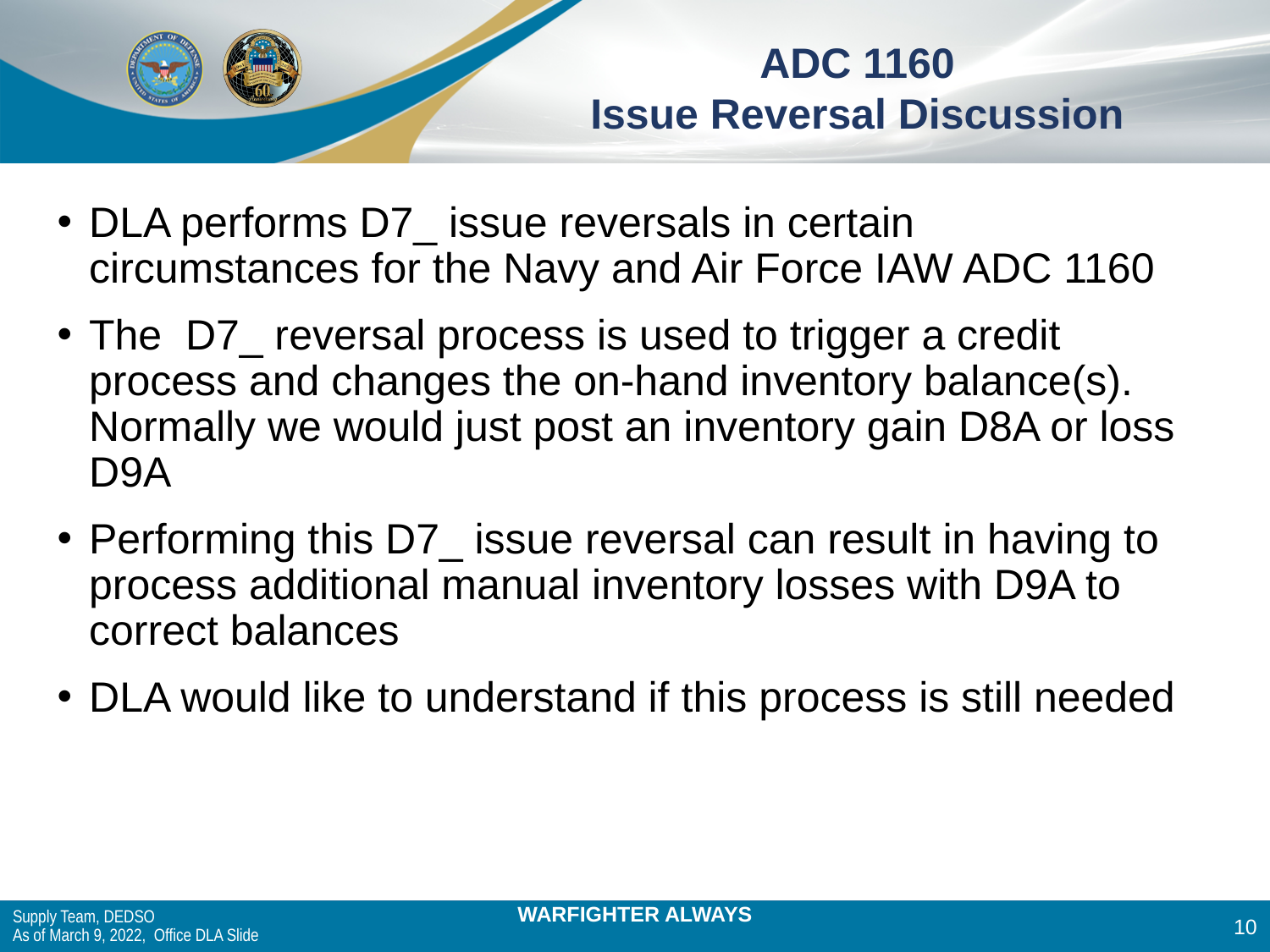

# ADC 1160 Issue Reversal Discussion
DLA performs D7_ issue reversals in certain circumstances for the Navy and Air Force IAW ADC 1160
The  D7_ reversal process is used to trigger a credit process and changes the on-hand inventory balance(s). Normally we would just post an inventory gain D8A or loss D9A
Performing this D7_ issue reversal can result in having to process additional manual inventory losses with D9A to correct balances
DLA would like to understand if this process is still needed
Supply Team, DEDSO
As of March 9, 2022,  Office DLA Slide
10